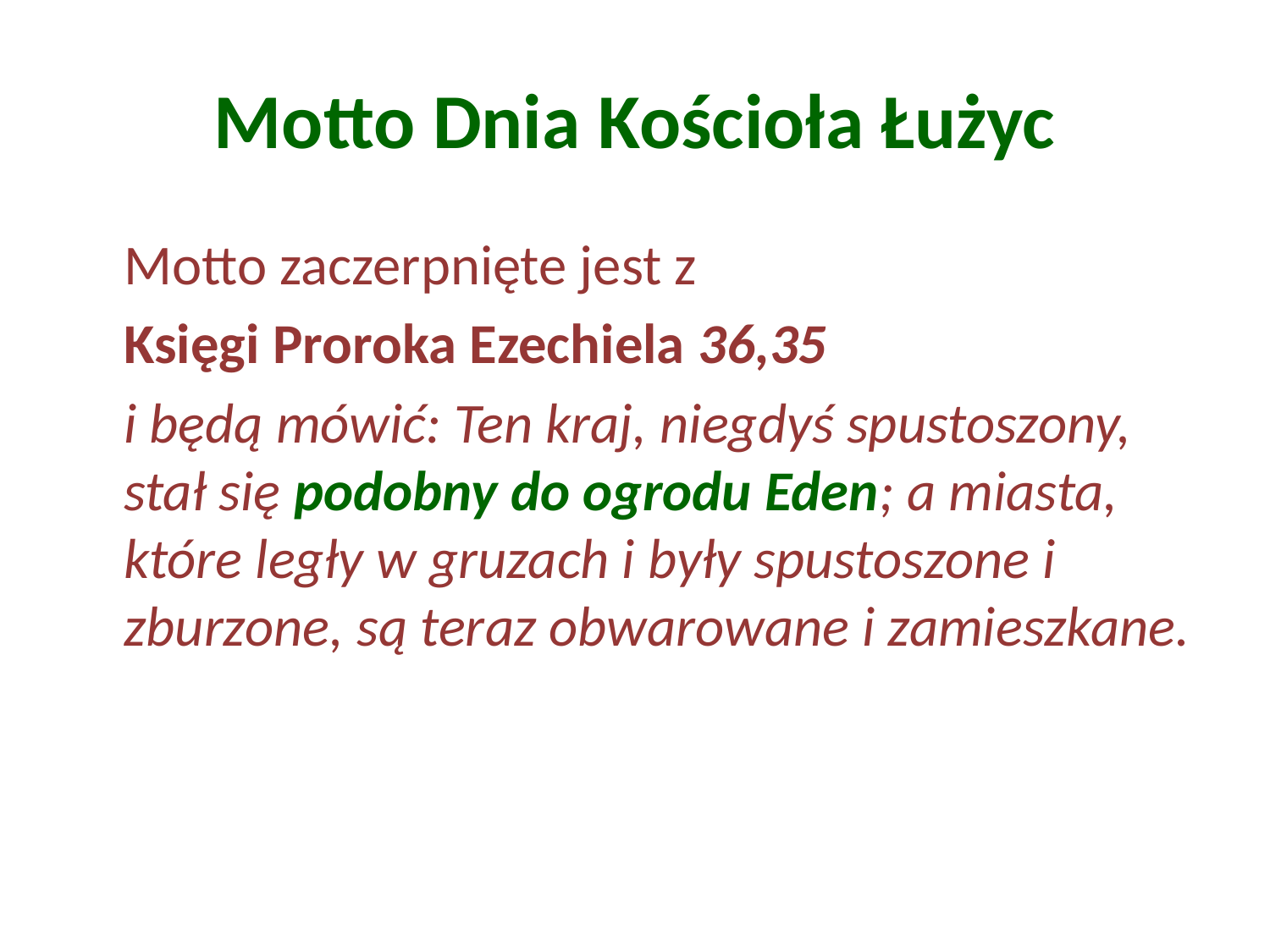

# Motto Dnia Kościoła Łużyc
Motto zaczerpnięte jest z
Księgi Proroka Ezechiela 36,35
i będą mówić: Ten kraj, niegdyś spustoszony, stał się podobny do ogrodu Eden; a miasta, które legły w gruzach i były spustoszone i zburzone, są teraz obwarowane i zamieszkane.